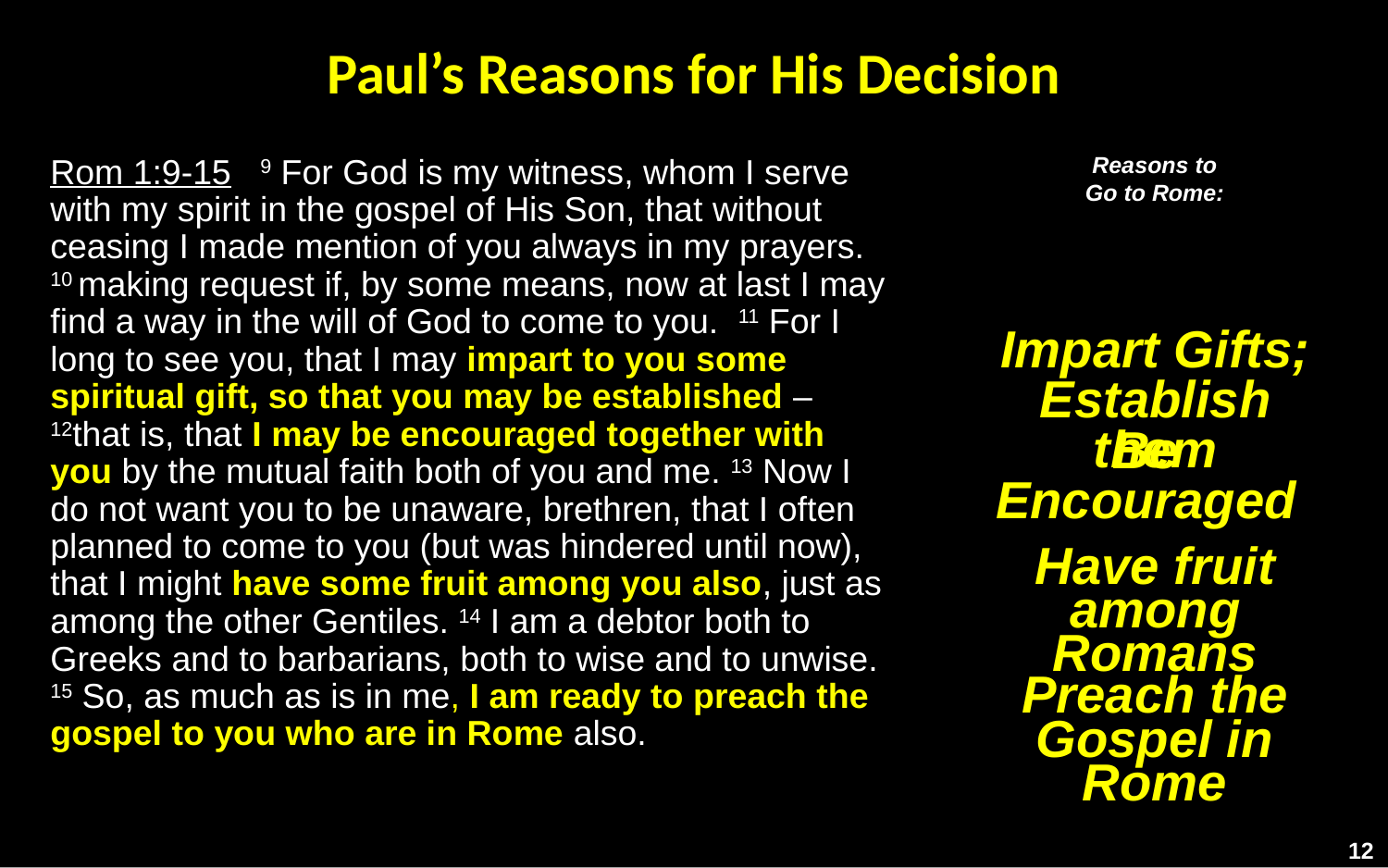

# Paul’s Reasons for His Decision
Reasons to Go to Rome:
Rom 1:9-15   9 For God is my witness, whom I serve with my spirit in the gospel of His Son, that without ceasing I made mention of you always in my prayers.  10 making request if, by some means, now at last I may find a way in the will of God to come to you.  11 For I long to see you, that I may impart to you some spiritual gift, so that you may be established –  12that is, that I may be encouraged together with you by the mutual faith both of you and me. 13 Now I do not want you to be unaware, brethren, that I often planned to come to you (but was hindered until now), that I might have some fruit among you also, just as among the other Gentiles. 14 I am a debtor both to Greeks and to barbarians, both to wise and to unwise. 15 So, as much as is in me, I am ready to preach the gospel to you who are in Rome also.
Impart Gifts; Establish them
Be Encouraged
Have fruit among Romans
Preach the Gospel in Rome
12